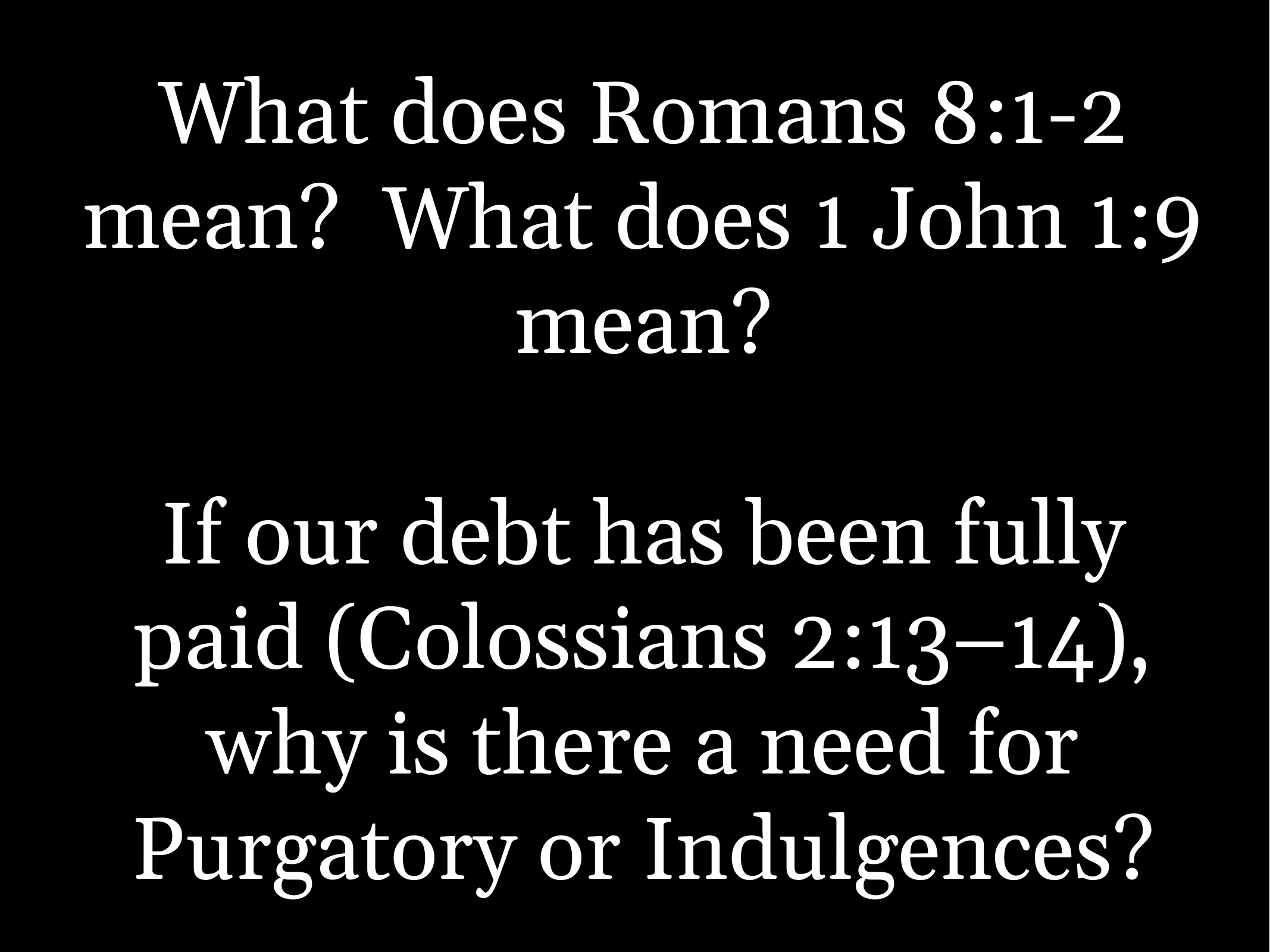

# What does Romans 8:1-2 mean?  What does 1 John 1:9 mean?

If our debt has been fully paid (Colossians 2:13–14), why is there a need for Purgatory or Indulgences?